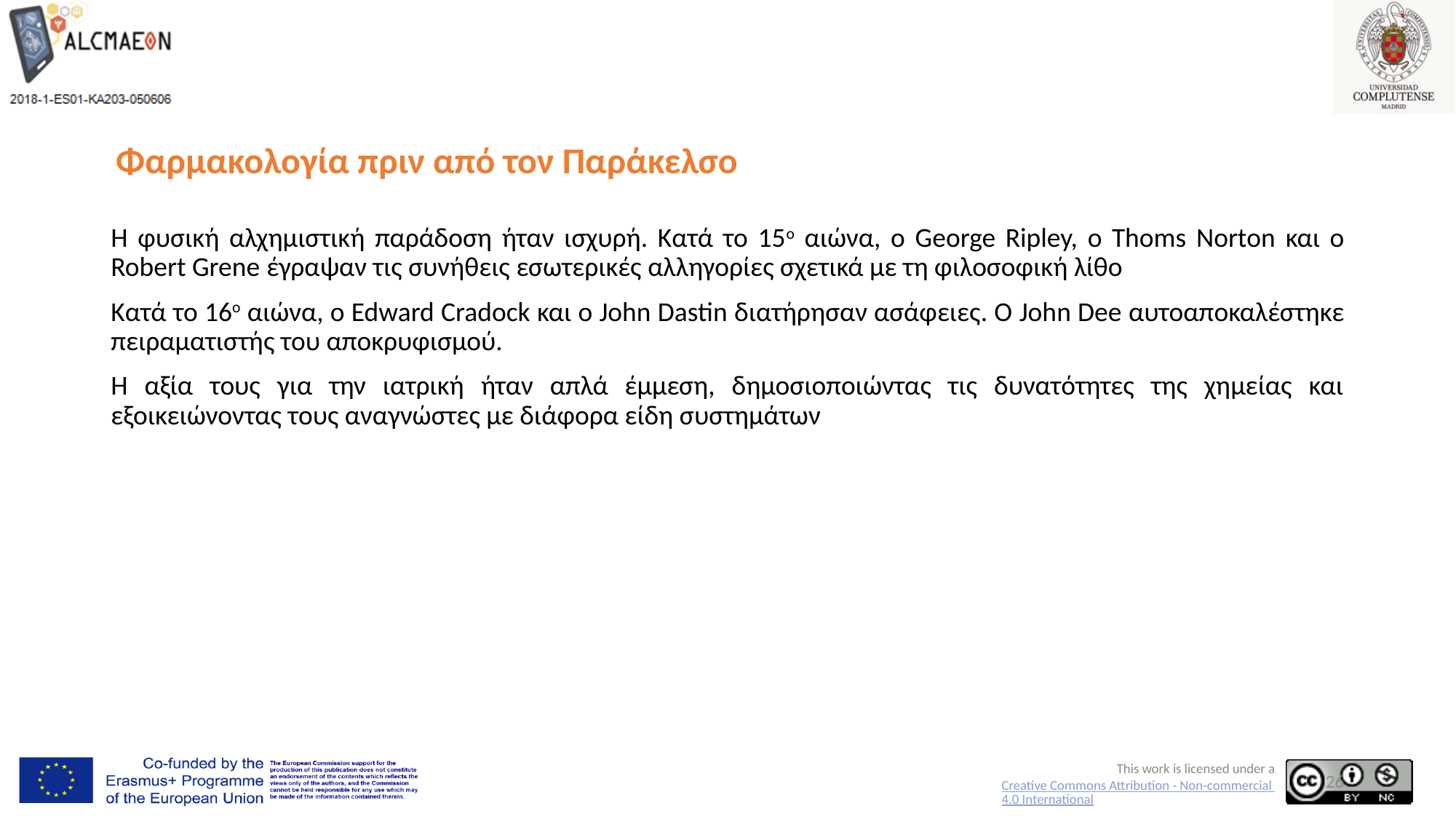

# Φαρμακολογία πριν από τον Παράκελσο
Η φυσική αλχημιστική παράδοση ήταν ισχυρή. Κατά το 15ο αιώνα, ο George Ripley, ο Thoms Norton και ο Robert Grene έγραψαν τις συνήθεις εσωτερικές αλληγορίες σχετικά με τη φιλοσοφική λίθο
Κατά το 16ο αιώνα, ο Edward Cradock και ο John Dastin διατήρησαν ασάφειες. Ο John Dee αυτοαποκαλέστηκε πειραματιστής του αποκρυφισμού.
Η αξία τους για την ιατρική ήταν απλά έμμεση, δημοσιοποιώντας τις δυνατότητες της χημείας και εξοικειώνοντας τους αναγνώστες με διάφορα είδη συστημάτων
26